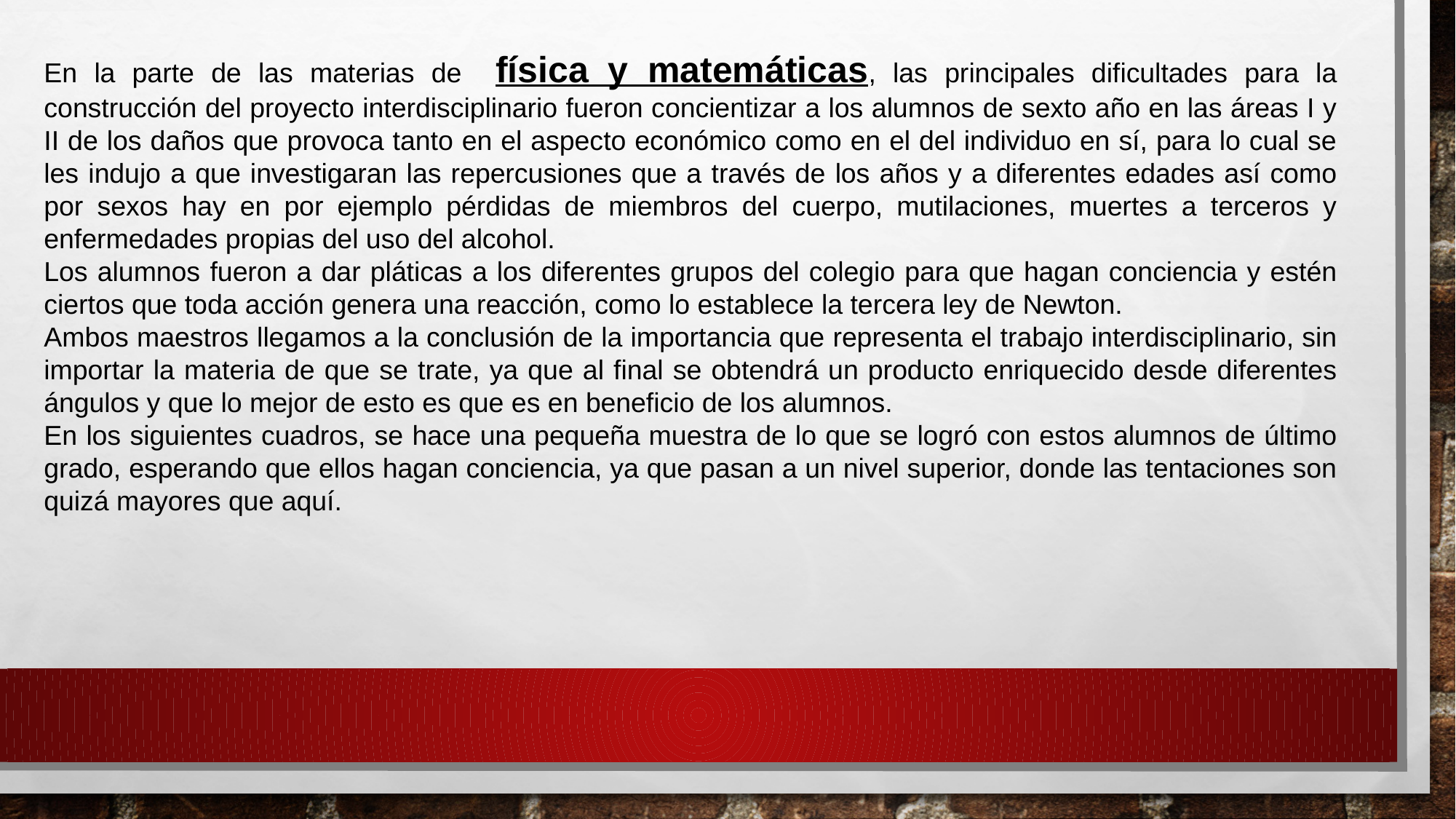

En la parte de las materias de  física y matemáticas, las principales dificultades para la construcción del proyecto interdisciplinario fueron concientizar a los alumnos de sexto año en las áreas I y II de los daños que provoca tanto en el aspecto económico como en el del individuo en sí, para lo cual se les indujo a que investigaran las repercusiones que a través de los años y a diferentes edades así como por sexos hay en por ejemplo pérdidas de miembros del cuerpo, mutilaciones, muertes a terceros y enfermedades propias del uso del alcohol.
Los alumnos fueron a dar pláticas a los diferentes grupos del colegio para que hagan conciencia y estén ciertos que toda acción genera una reacción, como lo establece la tercera ley de Newton.
Ambos maestros llegamos a la conclusión de la importancia que representa el trabajo interdisciplinario, sin importar la materia de que se trate, ya que al final se obtendrá un producto enriquecido desde diferentes ángulos y que lo mejor de esto es que es en beneficio de los alumnos.
En los siguientes cuadros, se hace una pequeña muestra de lo que se logró con estos alumnos de último grado, esperando que ellos hagan conciencia, ya que pasan a un nivel superior, donde las tentaciones son quizá mayores que aquí.